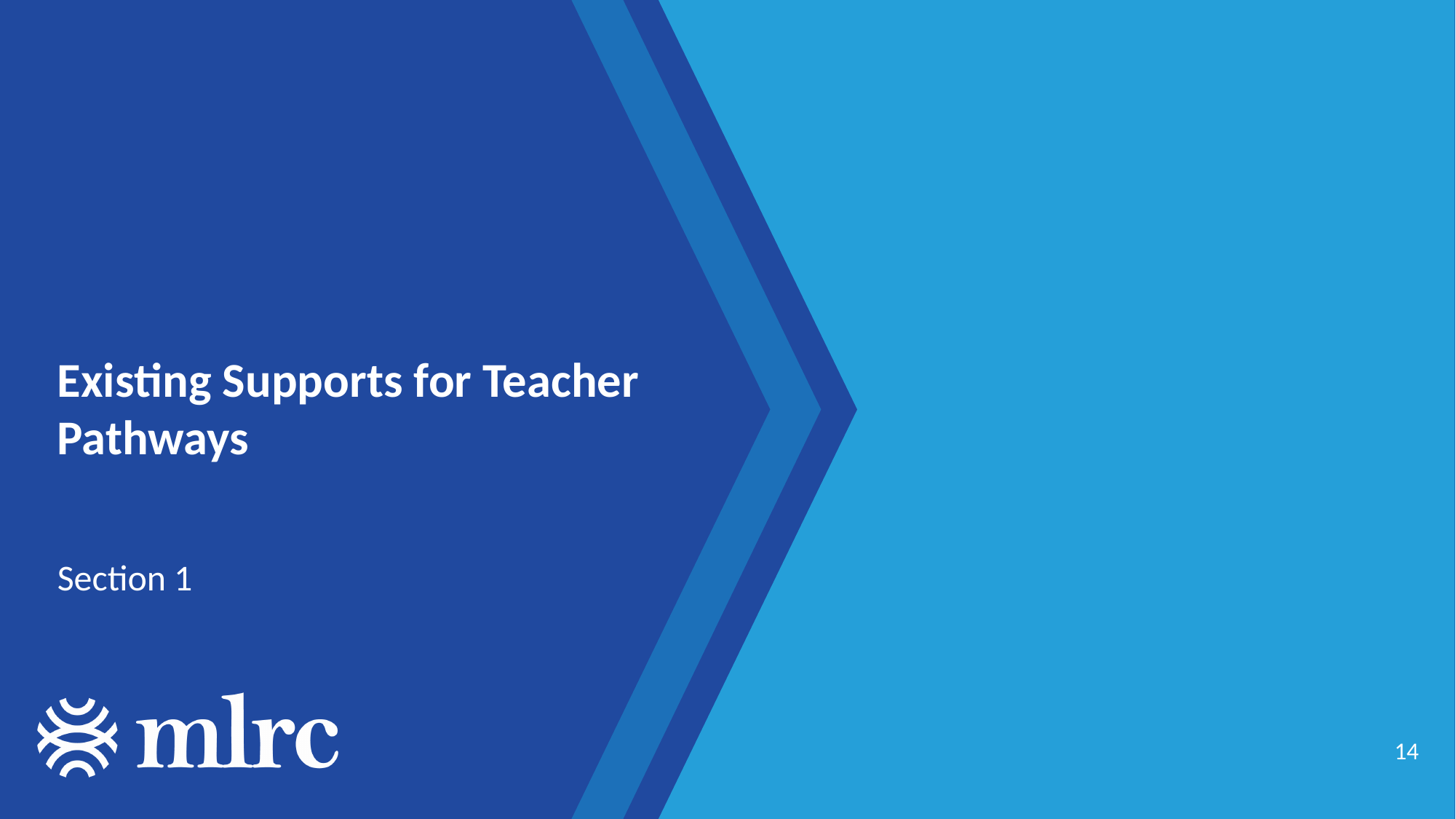

# Existing Supports for Teacher Pathways
Section 1

14